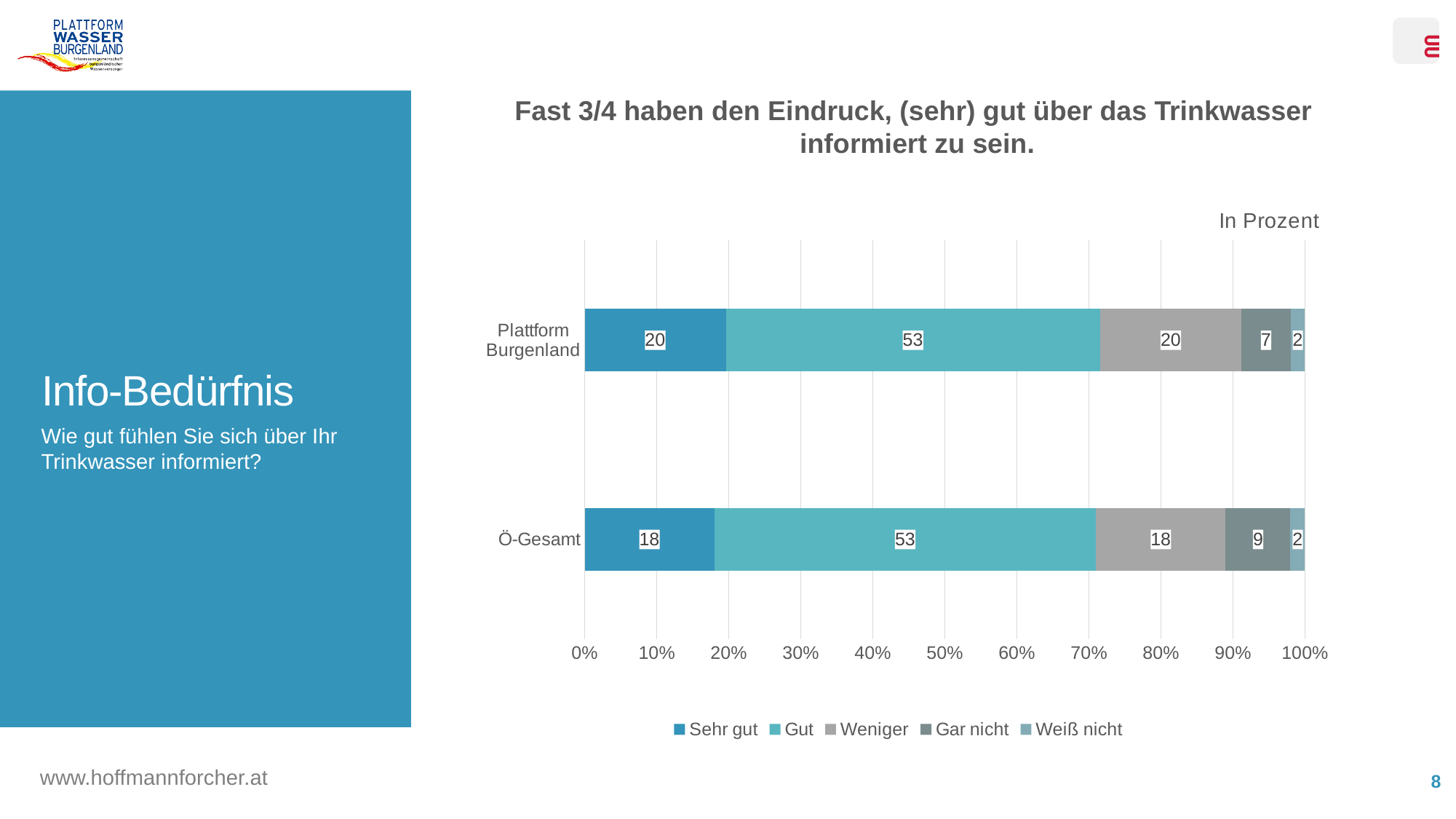

Fast 3/4 haben den Eindruck, (sehr) gut über das Trinkwasser
informiert zu sein.

### Chart

| Category | Sehr gut | Gut | Weniger | Gar nicht | Weiß nicht |
|---|---|---|---|---|---|
| Ö-Gesamt | 18.0 | 53.0 | 18.0 | 9.0 | 2.0 |
| Plattform
Burgenland | 20.0 | 53.0 | 20.0 | 7.0 | 2.0 |
# Info-Bedürfnis
Wie gut fühlen Sie sich über Ihr Trinkwasser informiert?
8